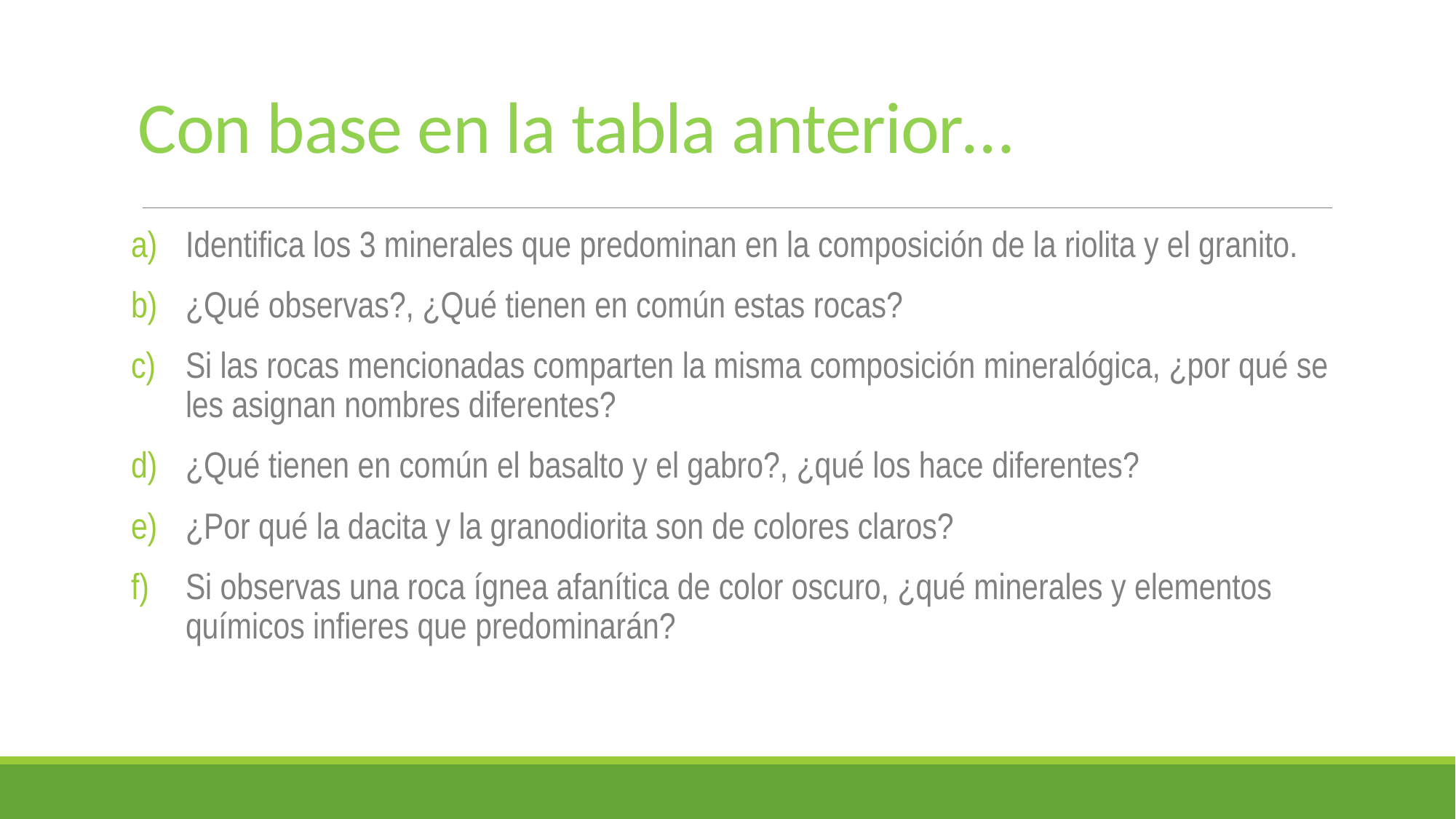

# Con base en la tabla anterior…
Identifica los 3 minerales que predominan en la composición de la riolita y el granito.
¿Qué observas?, ¿Qué tienen en común estas rocas?
Si las rocas mencionadas comparten la misma composición mineralógica, ¿por qué se les asignan nombres diferentes?
¿Qué tienen en común el basalto y el gabro?, ¿qué los hace diferentes?
¿Por qué la dacita y la granodiorita son de colores claros?
Si observas una roca ígnea afanítica de color oscuro, ¿qué minerales y elementos químicos infieres que predominarán?